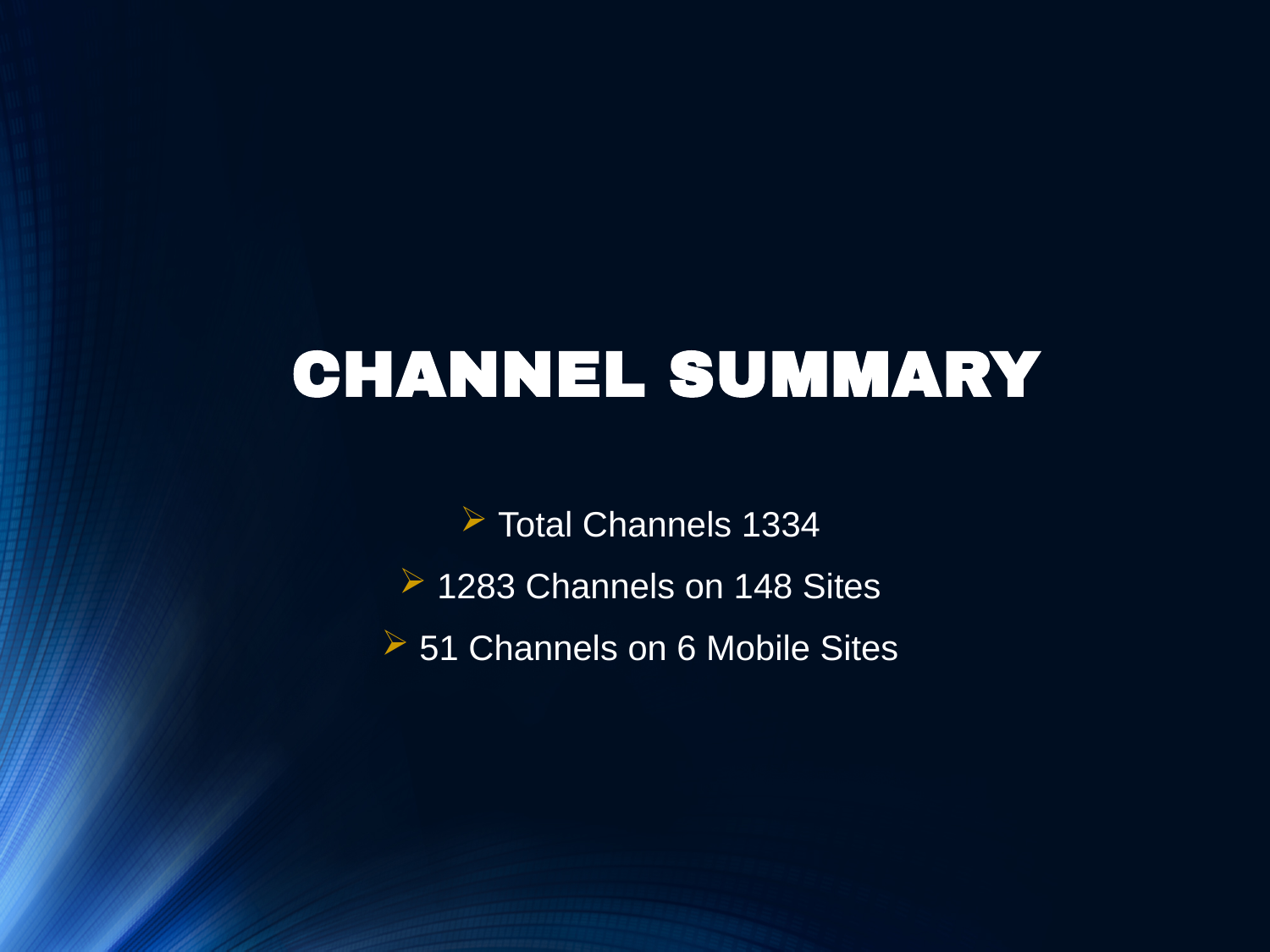

# Channel Summary

 Total Channels 1334
 1283 Channels on 148 Sites
 51 Channels on 6 Mobile Sites